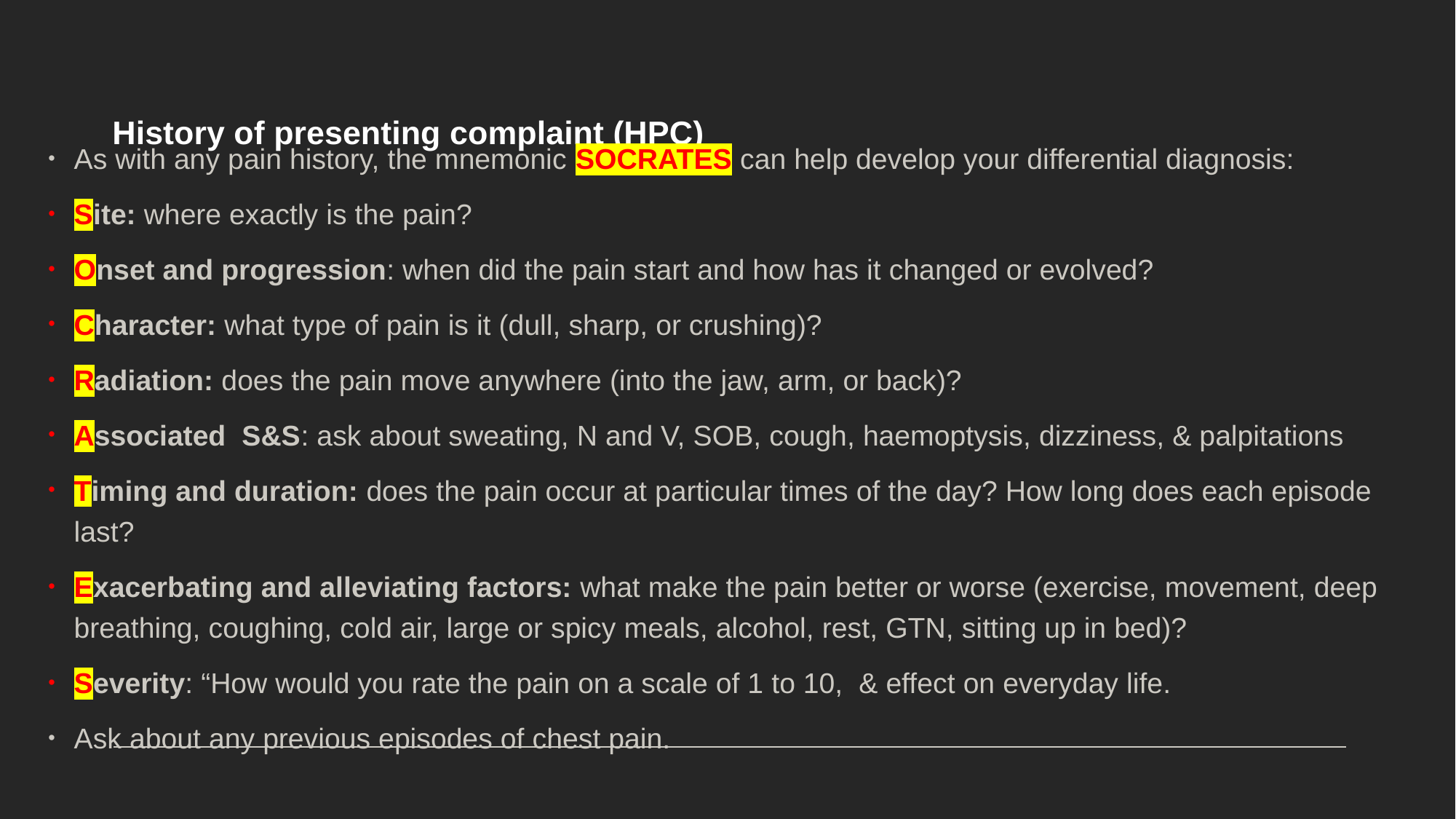

# History of presenting complaint (HPC)
As with any pain history, the mnemonic SOCRATES can help develop your differential diagnosis:
Site: where exactly is the pain?
Onset and progression: when did the pain start and how has it changed or evolved?
Character: what type of pain is it (dull, sharp, or crushing)?
Radiation: does the pain move anywhere (into the jaw, arm, or back)?
Associated  S&S: ask about sweating, N and V, SOB, cough, haemoptysis, dizziness, & palpitations
Timing and duration: does the pain occur at particular times of the day? How long does each episode last?
Exacerbating and alleviating factors: what make the pain better or worse (exercise, movement, deep breathing, coughing, cold air, large or spicy meals, alcohol, rest, GTN, sitting up in bed)?
Severity: “How would you rate the pain on a scale of 1 to 10,  & effect on everyday life.
Ask about any previous episodes of chest pain.